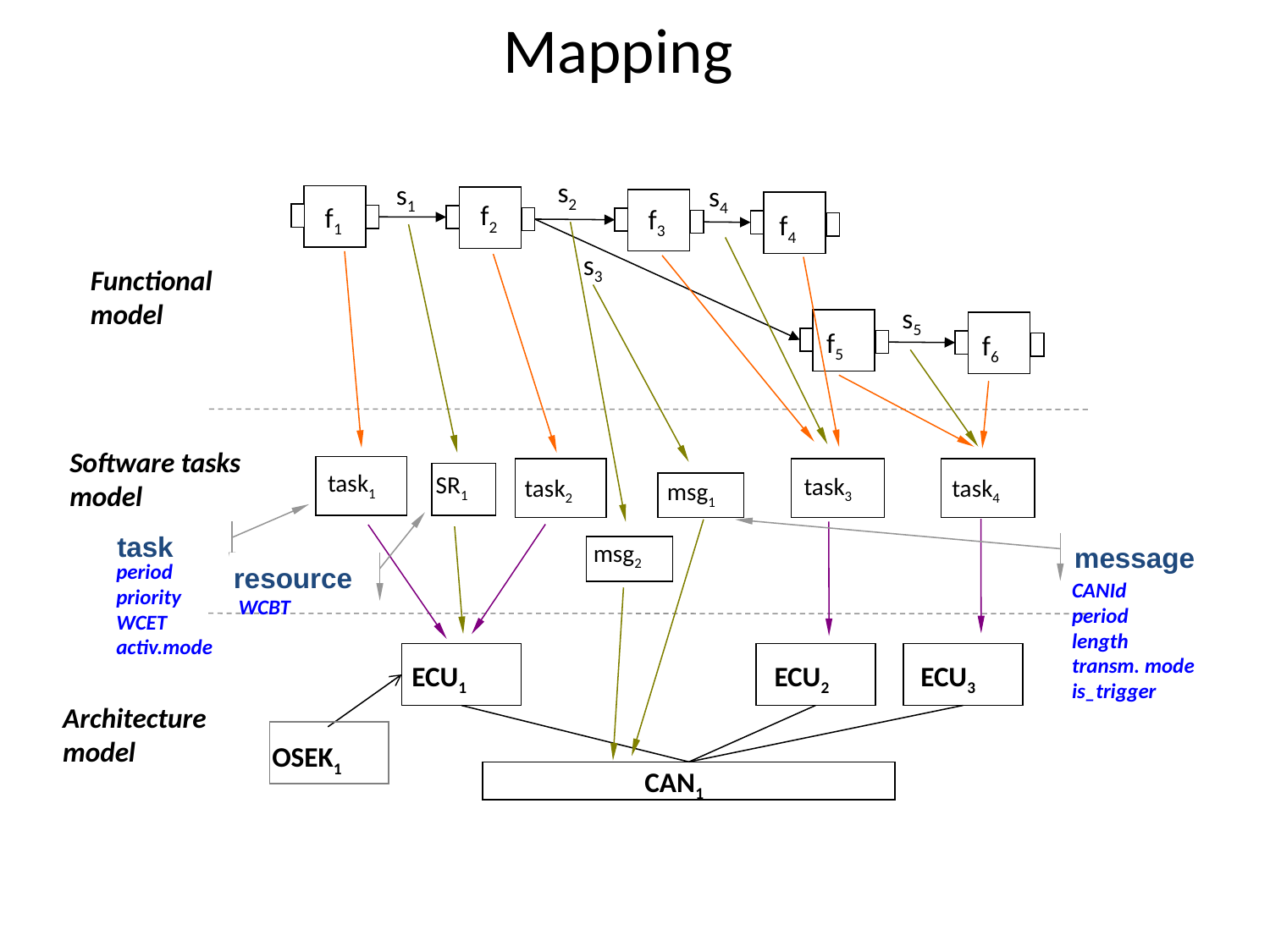

# Mapping
s2
s1
s4

f2

f1
f3
f4

msg1
msg2

SR1

s3

Functional model
s5

f5
f6

Software tasks model

task1

task2

task3

task4

task
period
priority
WCET
activ.mode
message
CANId
period
length
transm. mode
is_trigger
resource
WCBT

ECU1
ECU2
ECU3

OSEK1
CAN1

Architecture model